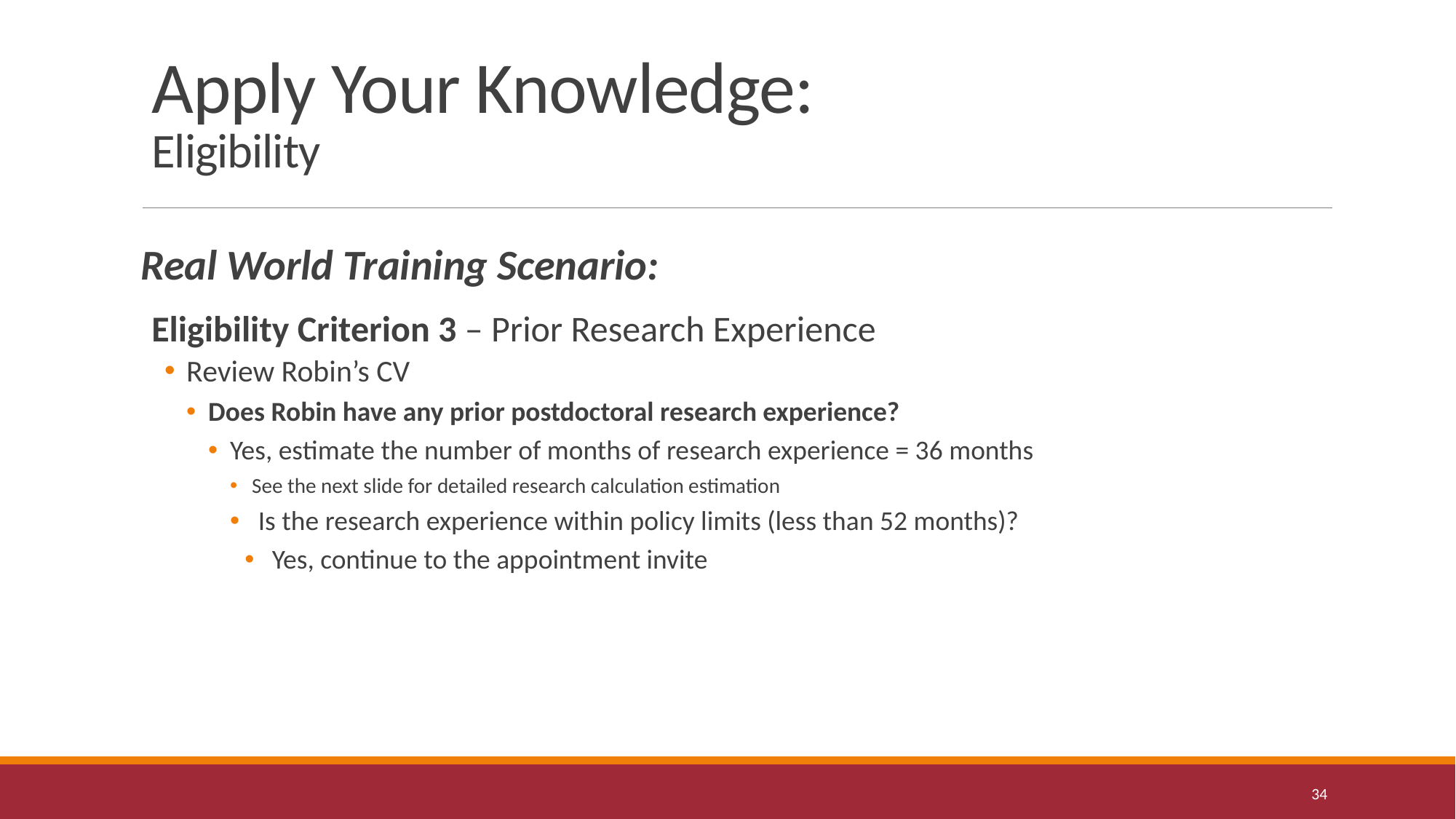

# Apply Your Knowledge: Eligibility
Real World Training Scenario:
Eligibility Criterion 3 – Prior Research Experience
Review Robin’s CV
Does Robin have any prior postdoctoral research experience?
Yes, estimate the number of months of research experience = 36 months
See the next slide for detailed research calculation estimation
 Is the research experience within policy limits (less than 52 months)?
Yes, continue to the appointment invite

34